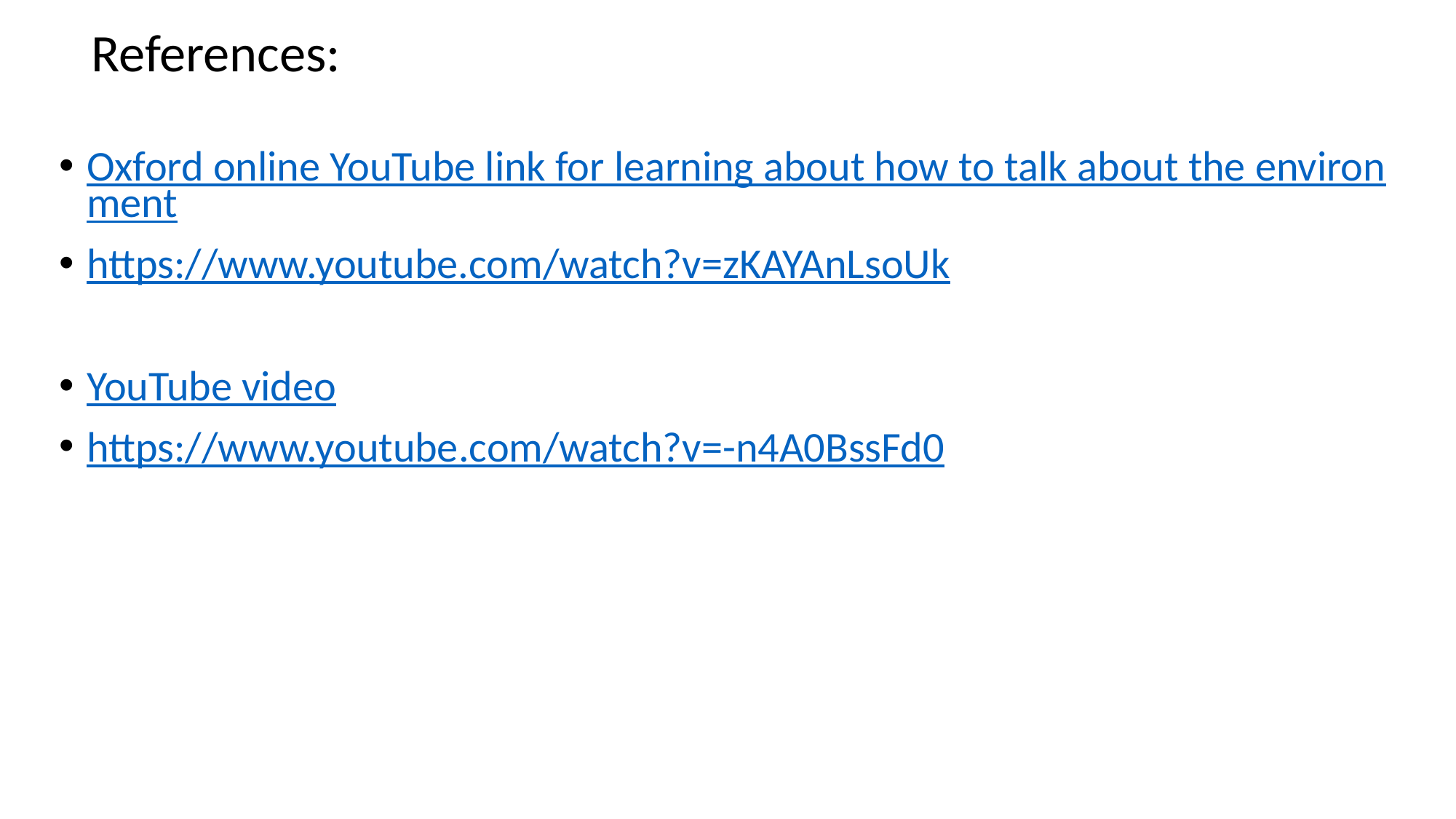

# References:
Oxford online YouTube link for learning about how to talk about the environment
https://www.youtube.com/watch?v=zKAYAnLsoUk

YouTube video
https://www.youtube.com/watch?v=-n4A0BssFd0